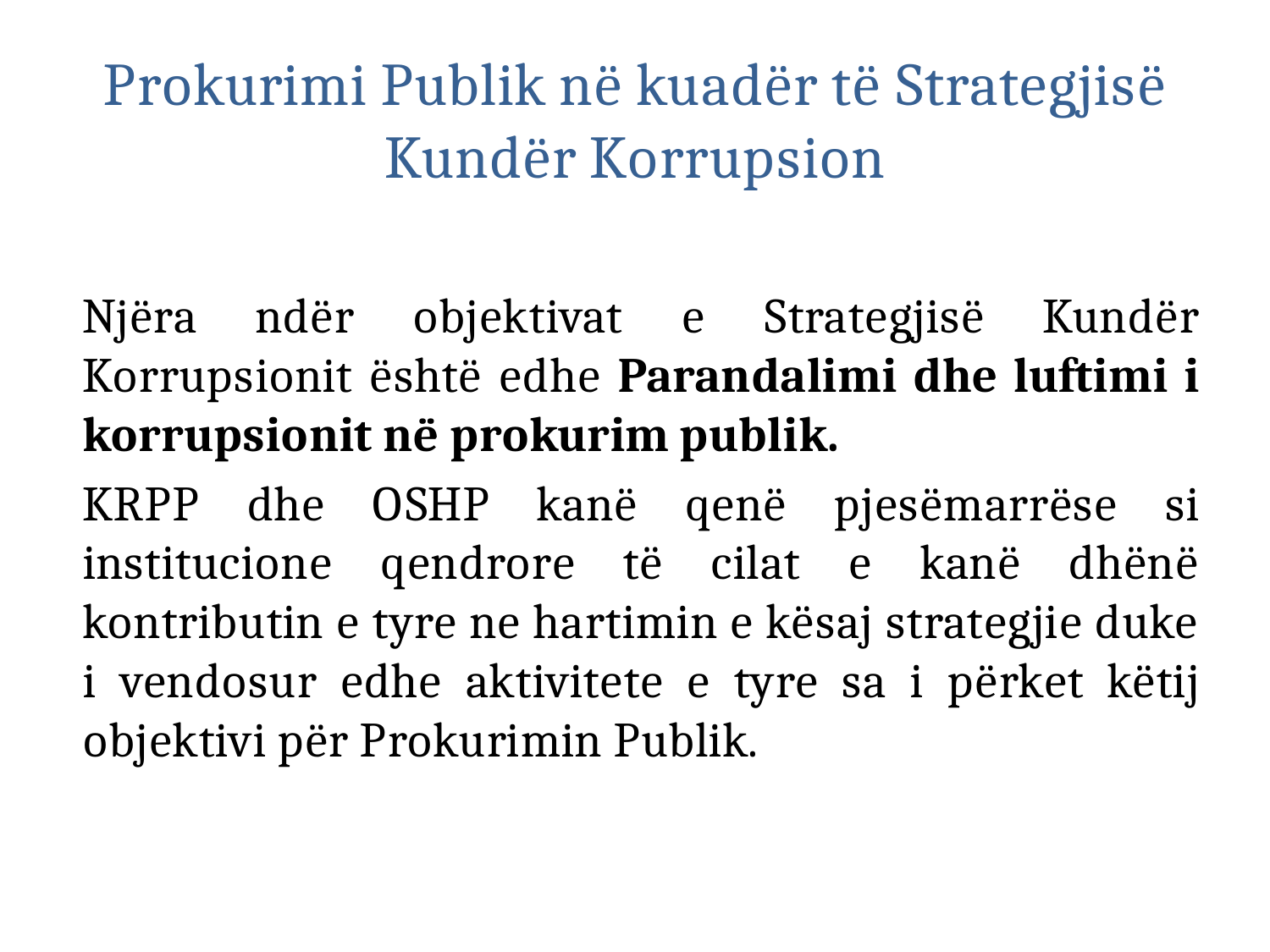

# Prokurimi Publik në kuadër të Strategjisë Kundër Korrupsion
Njëra ndër objektivat e Strategjisë Kundër Korrupsionit është edhe Parandalimi dhe luftimi i korrupsionit në prokurim publik.
KRPP dhe OSHP kanë qenë pjesëmarrëse si institucione qendrore të cilat e kanë dhënë kontributin e tyre ne hartimin e kësaj strategjie duke i vendosur edhe aktivitete e tyre sa i përket këtij objektivi për Prokurimin Publik.